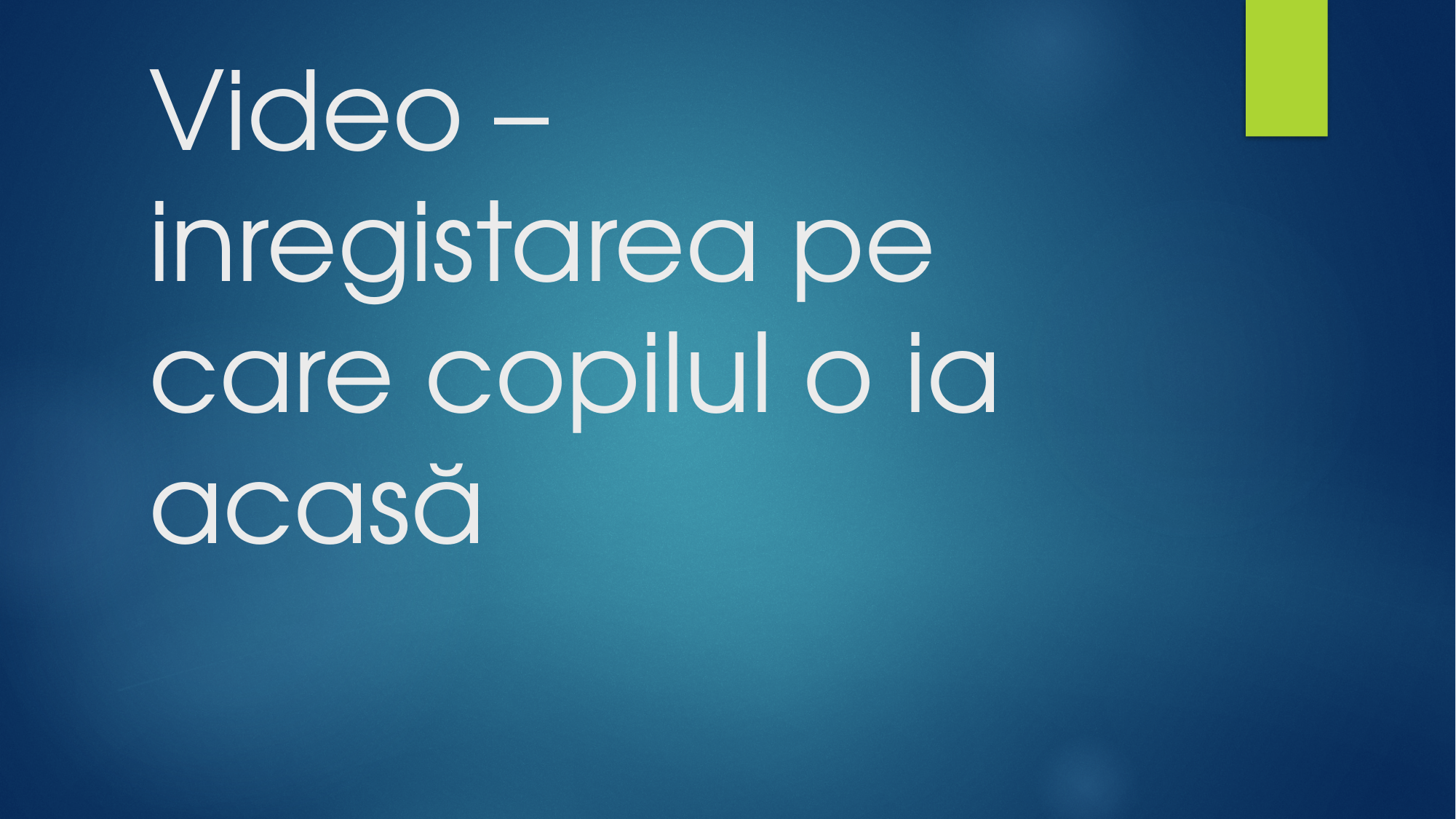

# Video – inregistarea pe care copilul o ia acasă